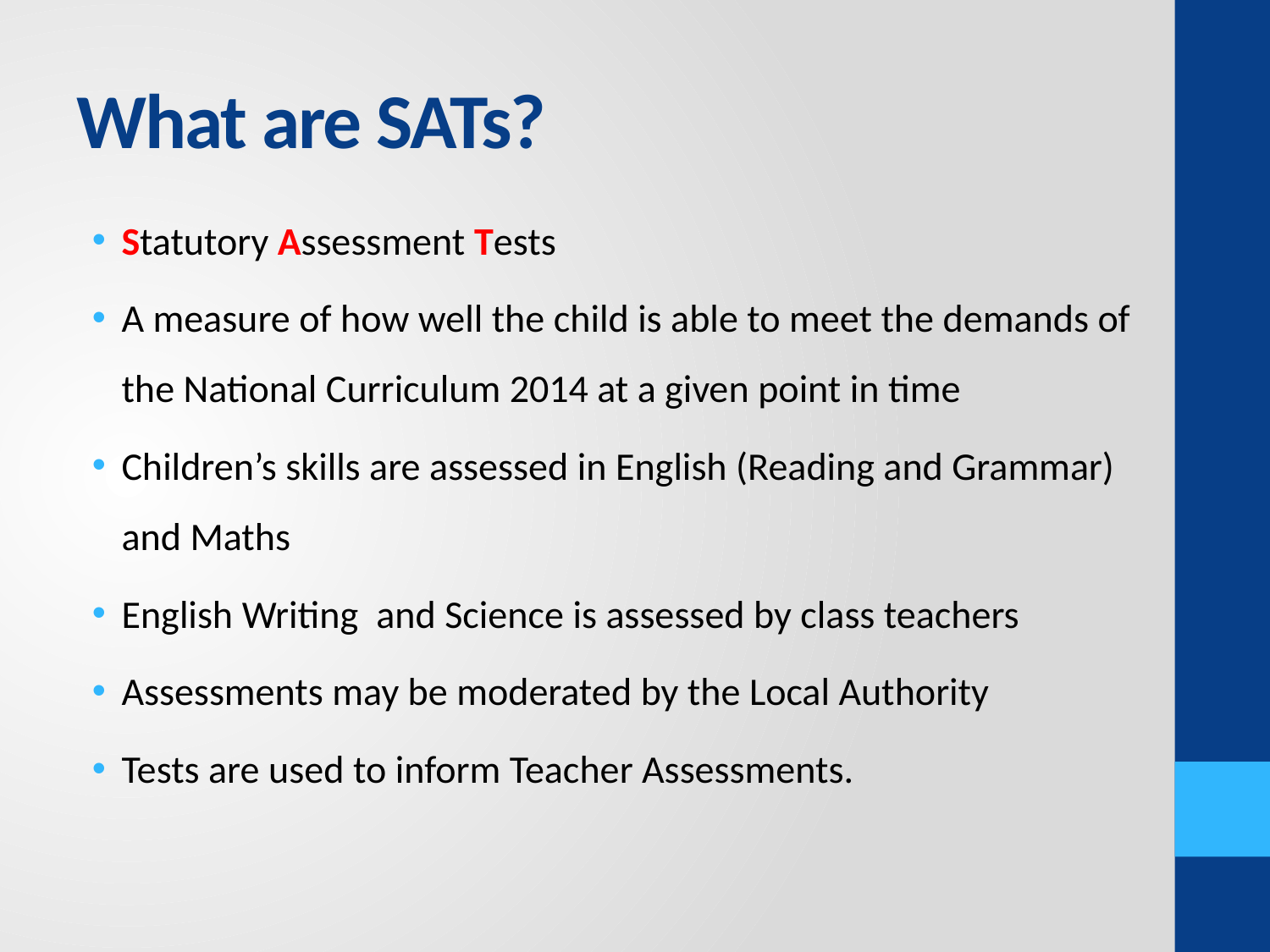

# What are SATs?
Statutory Assessment Tests
A measure of how well the child is able to meet the demands of the National Curriculum 2014 at a given point in time
Children’s skills are assessed in English (Reading and Grammar) and Maths
English Writing  and Science is assessed by class teachers
Assessments may be moderated by the Local Authority
Tests are used to inform Teacher Assessments.